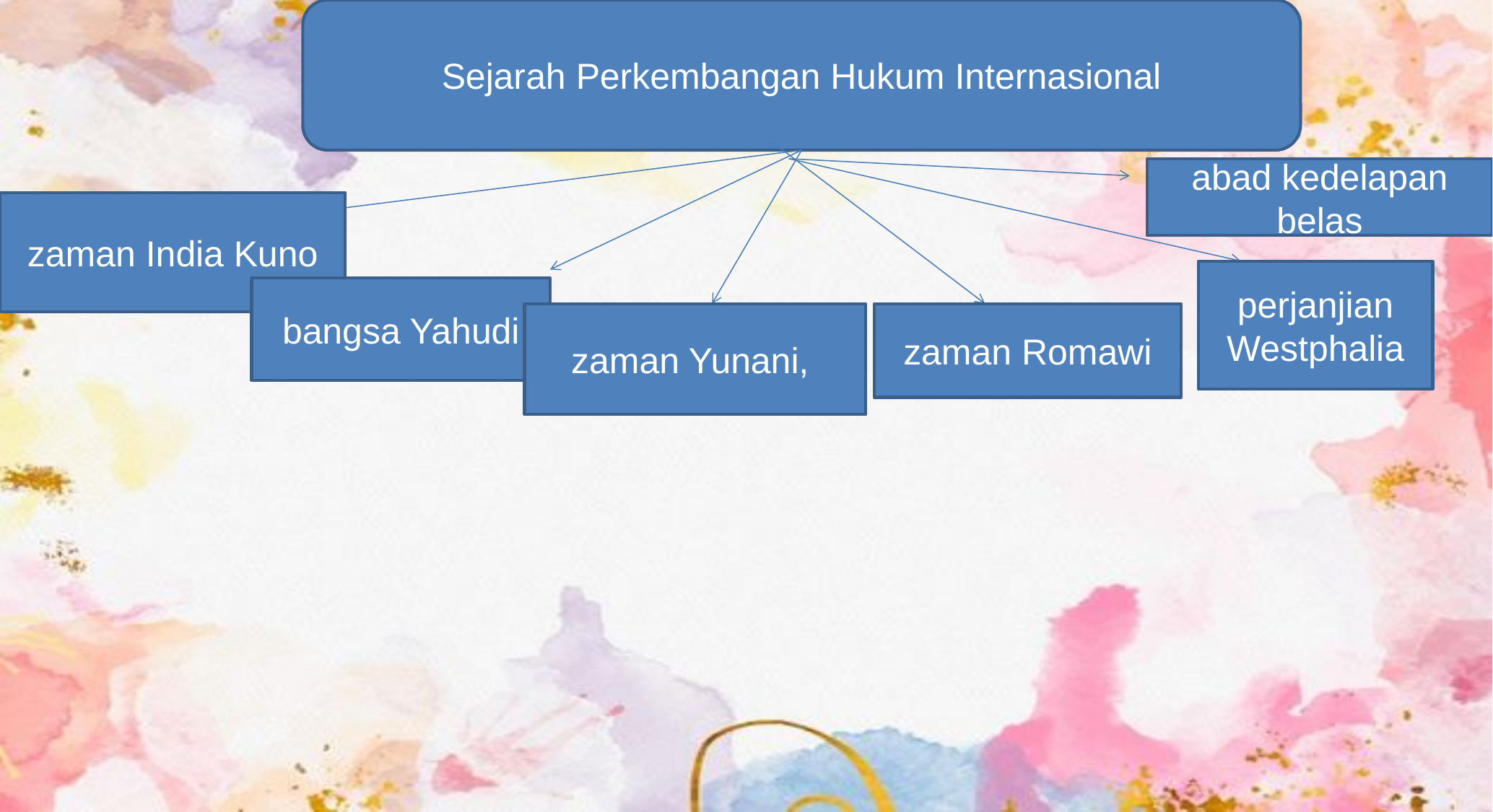

Sejarah Perkembangan Hukum Internasional
abad kedelapan belas
zaman India Kuno
perjanjian Westphalia
bangsa Yahudi
zaman Yunani,
zaman Romawi